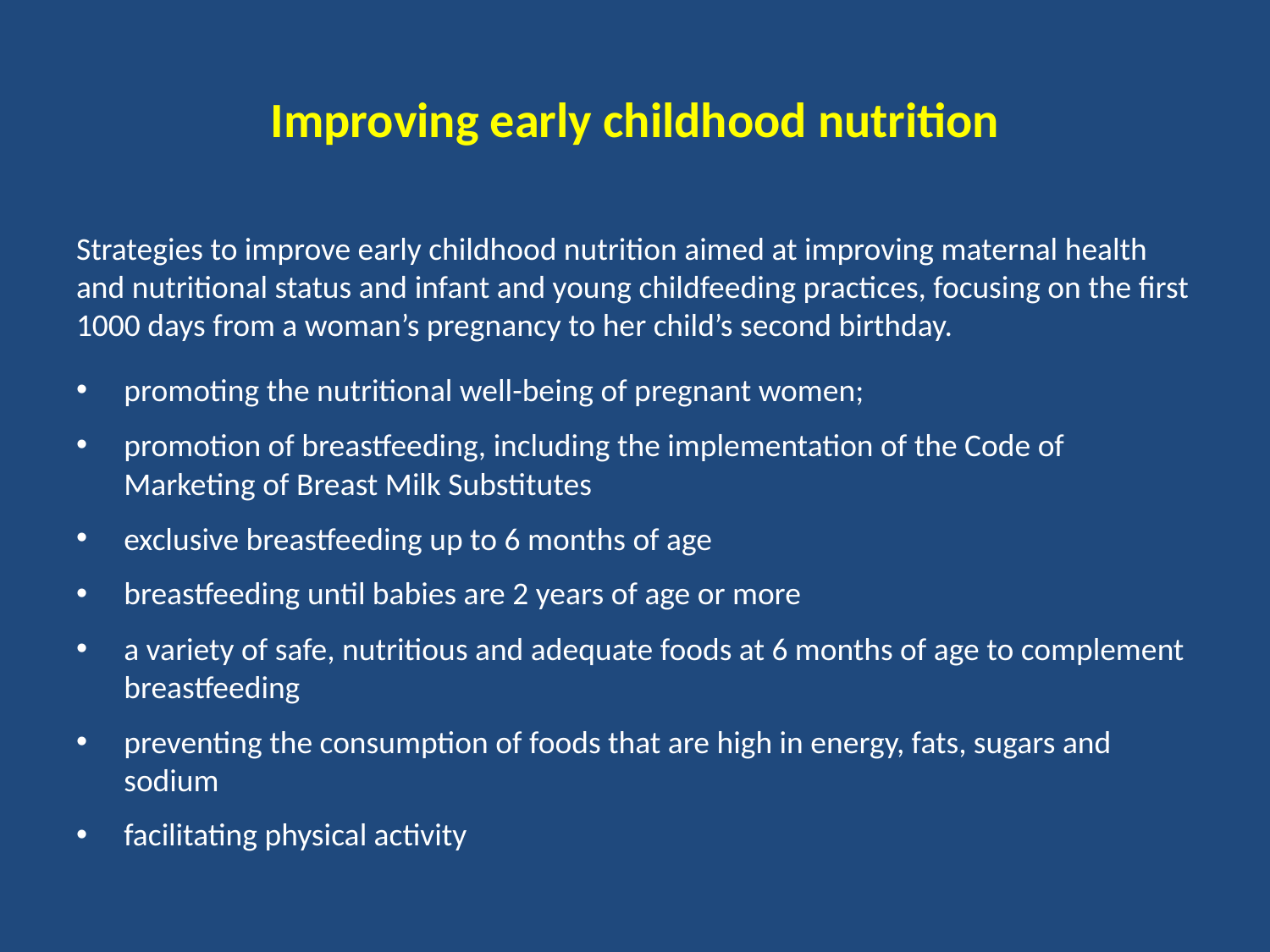

# Improving early childhood nutrition
Strategies to improve early childhood nutrition aimed at improving maternal health and nutritional status and infant and young childfeeding practices, focusing on the first 1000 days from a woman’s pregnancy to her child’s second birthday.
promoting the nutritional well-being of pregnant women;
promotion of breastfeeding, including the implementation of the Code of Marketing of Breast Milk Substitutes
exclusive breastfeeding up to 6 months of age
breastfeeding until babies are 2 years of age or more
a variety of safe, nutritious and adequate foods at 6 months of age to complement breastfeeding
preventing the consumption of foods that are high in energy, fats, sugars and sodium
facilitating physical activity